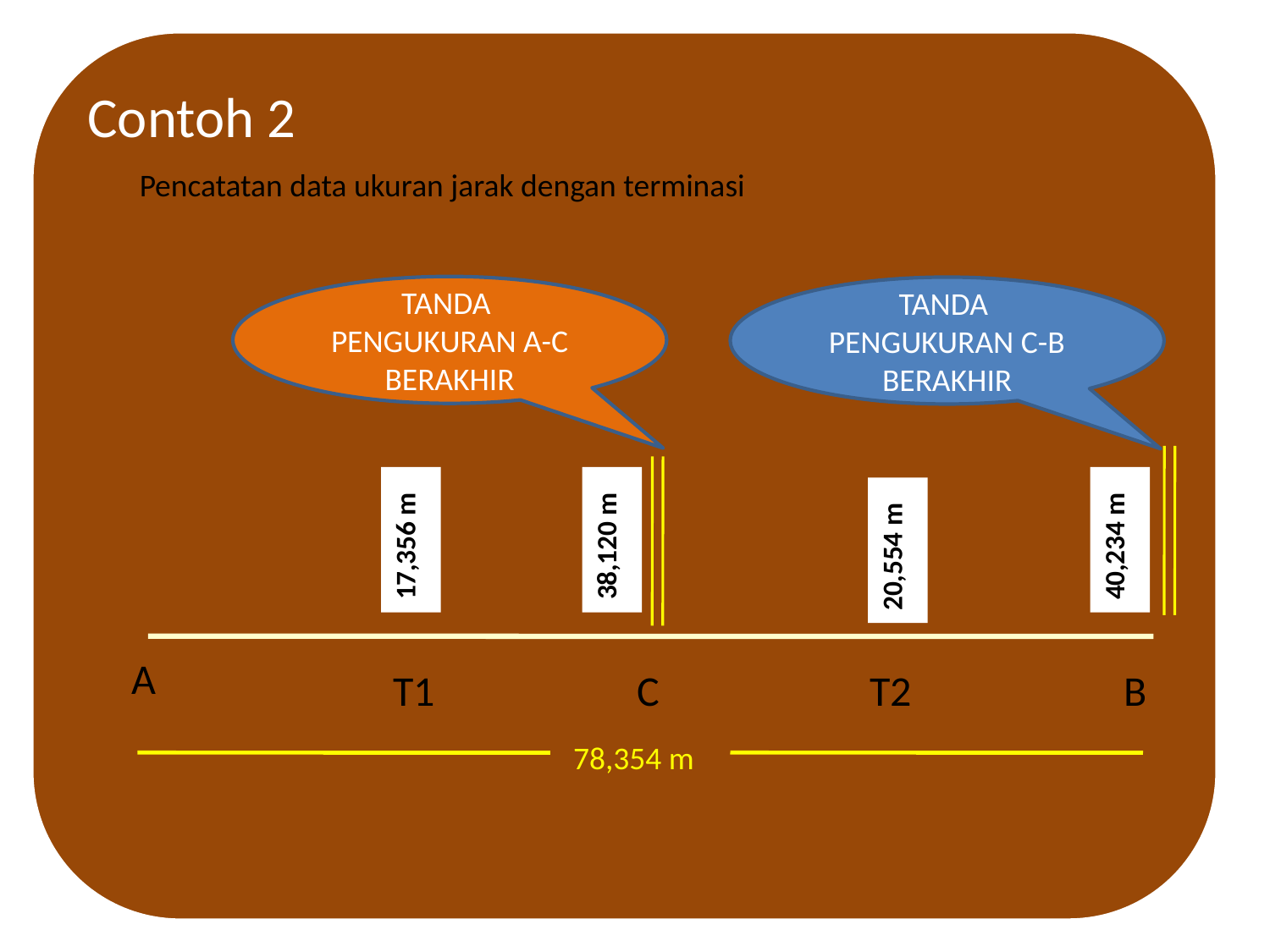

Contoh 2

Pencatatan data ukuran jarak dengan terminasi
TANDA  PENGUKURAN A-C BERAKHIR
TANDA  PENGUKURAN C-B BERAKHIR
17,356 m
38,120 m
40,234 m
20,554 m
A
T1
C
T2
B
78,354 m